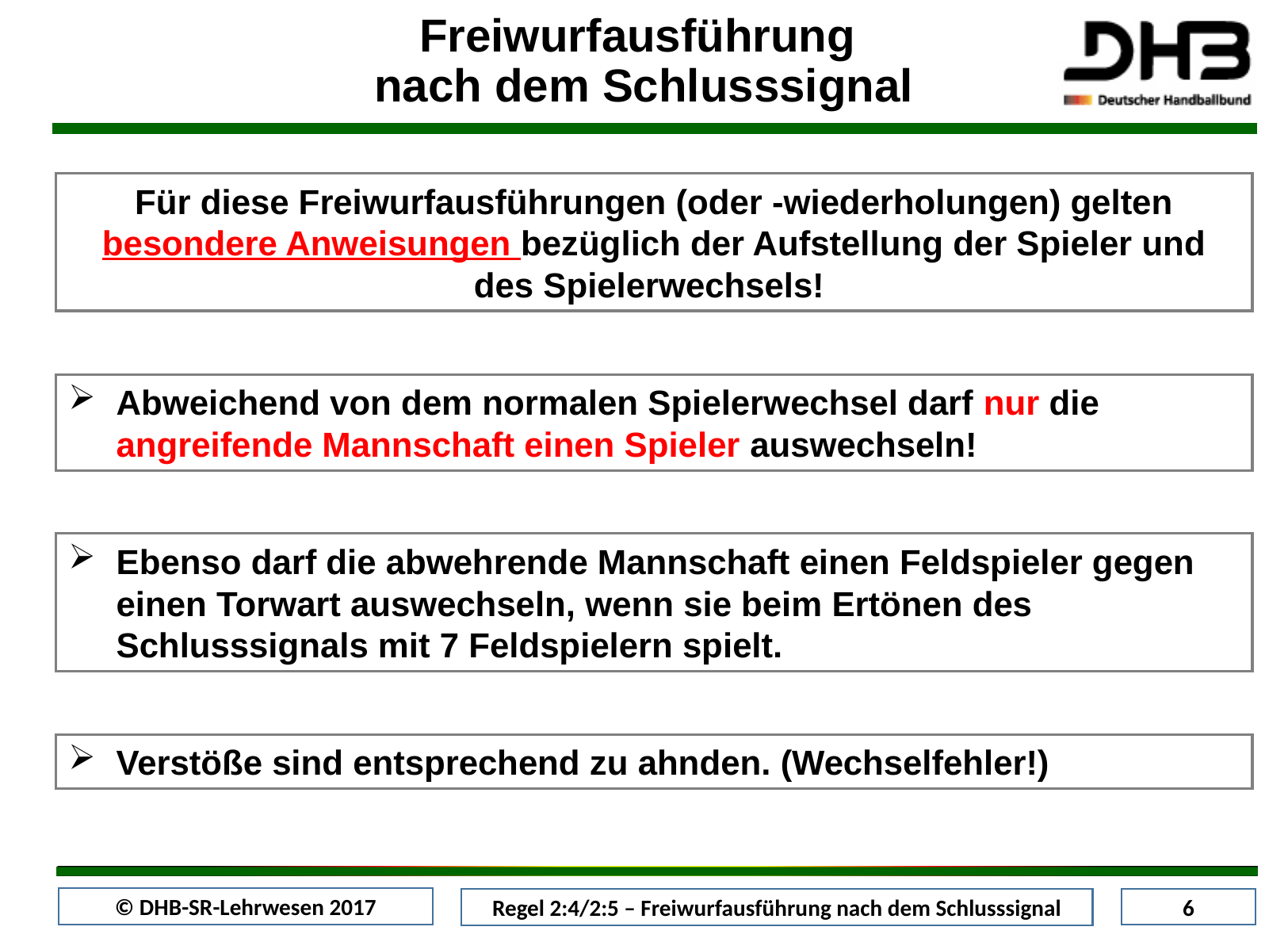

Freiwurfausführung
nach dem Schlusssignal
Für diese Freiwurfausführungen (oder -wiederholungen) gelten besondere Anweisungen bezüglich der Aufstellung der Spieler und des Spielerwechsels!
Abweichend von dem normalen Spielerwechsel darf nur die angreifende Mannschaft einen Spieler auswechseln!
Ebenso darf die abwehrende Mannschaft einen Feldspieler gegen einen Torwart auswechseln, wenn sie beim Ertönen des Schlusssignals mit 7 Feldspielern spielt.
Verstöße sind entsprechend zu ahnden. (Wechselfehler!)